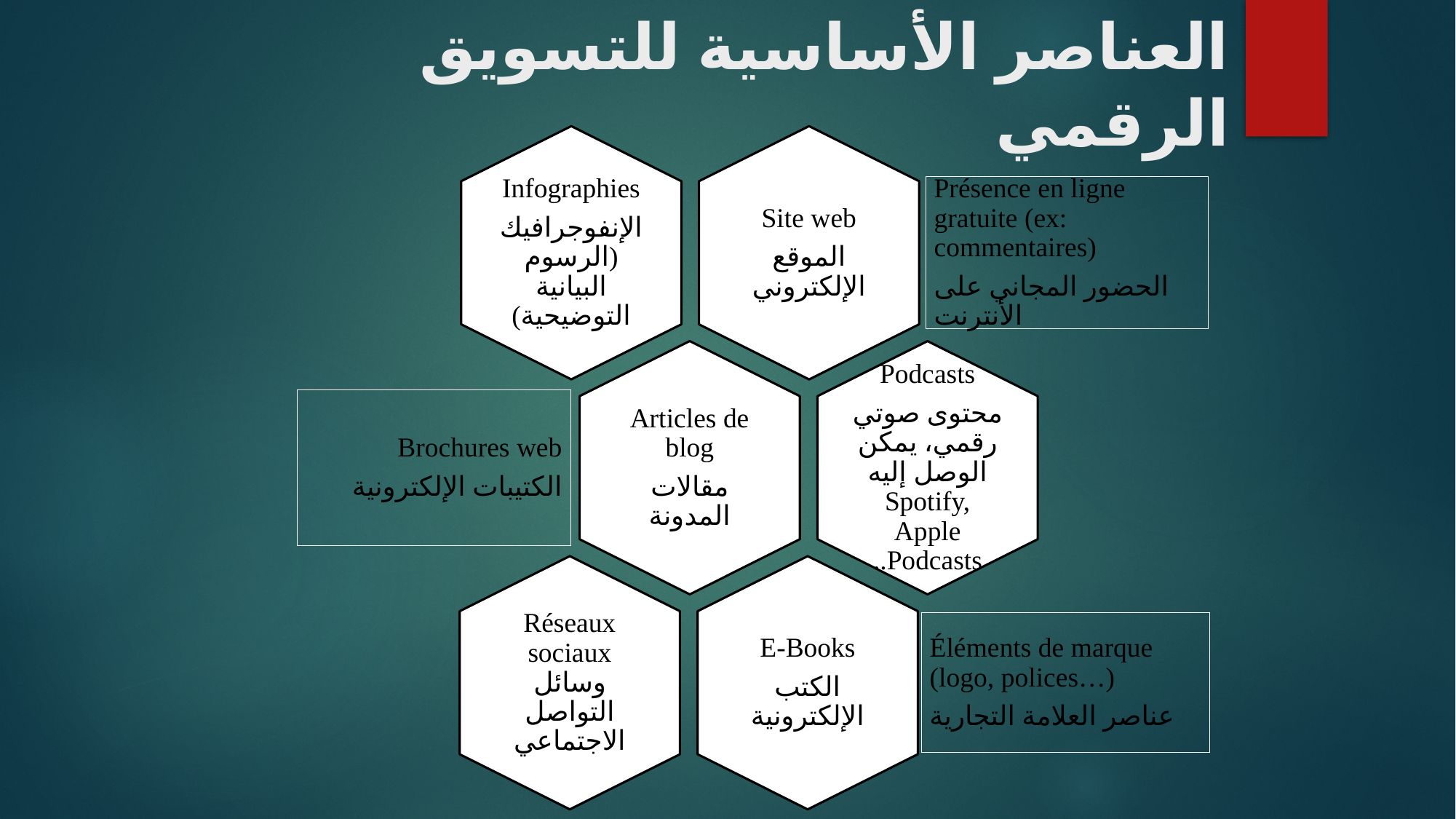

# العناصر الأساسية للتسويق الرقمي
Site web
الموقع الإلكتروني
Présence en ligne gratuite (ex: commentaires)
الحضور المجاني على الأنترنت
Infographies
الإنفوجرافيك (الرسوم البيانية التوضيحية)
Articles de blog
مقالات المدونة
Brochures web
الكتيبات الإلكترونية
Podcasts
محتوى صوتي رقمي، يمكن الوصل إليه Spotify, Apple Podcasts..
E-Books
الكتب الإلكترونية
Éléments de marque (logo, polices…)
عناصر العلامة التجارية
Réseaux sociaux وسائل التواصل الاجتماعي